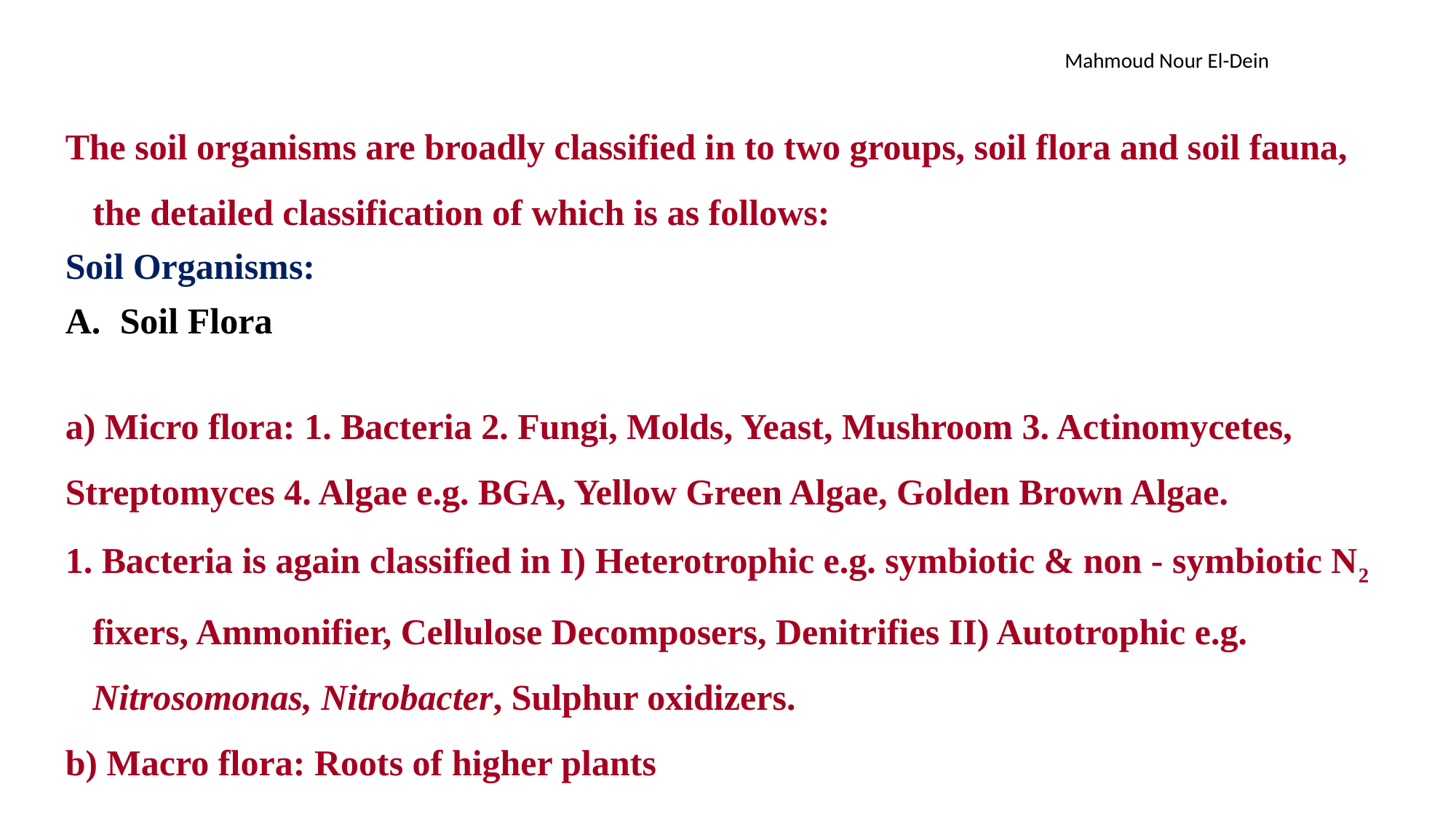

The soil organisms are broadly classified in to two groups, soil flora and soil fauna, the detailed classification of which is as follows:
Soil Organisms:
Soil Flora
a) Micro flora: 1. Bacteria 2. Fungi, Molds, Yeast, Mushroom 3. Actinomycetes, Streptomyces 4. Algae e.g. BGA, Yellow Green Algae, Golden Brown Algae.
1. Bacteria is again classified in I) Heterotrophic e.g. symbiotic & non - symbiotic N2 fixers, Ammonifier, Cellulose Decomposers, Denitrifies II) Autotrophic e.g. Nitrosomonas, Nitrobacter, Sulphur oxidizers.
b) Macro flora: Roots of higher plants